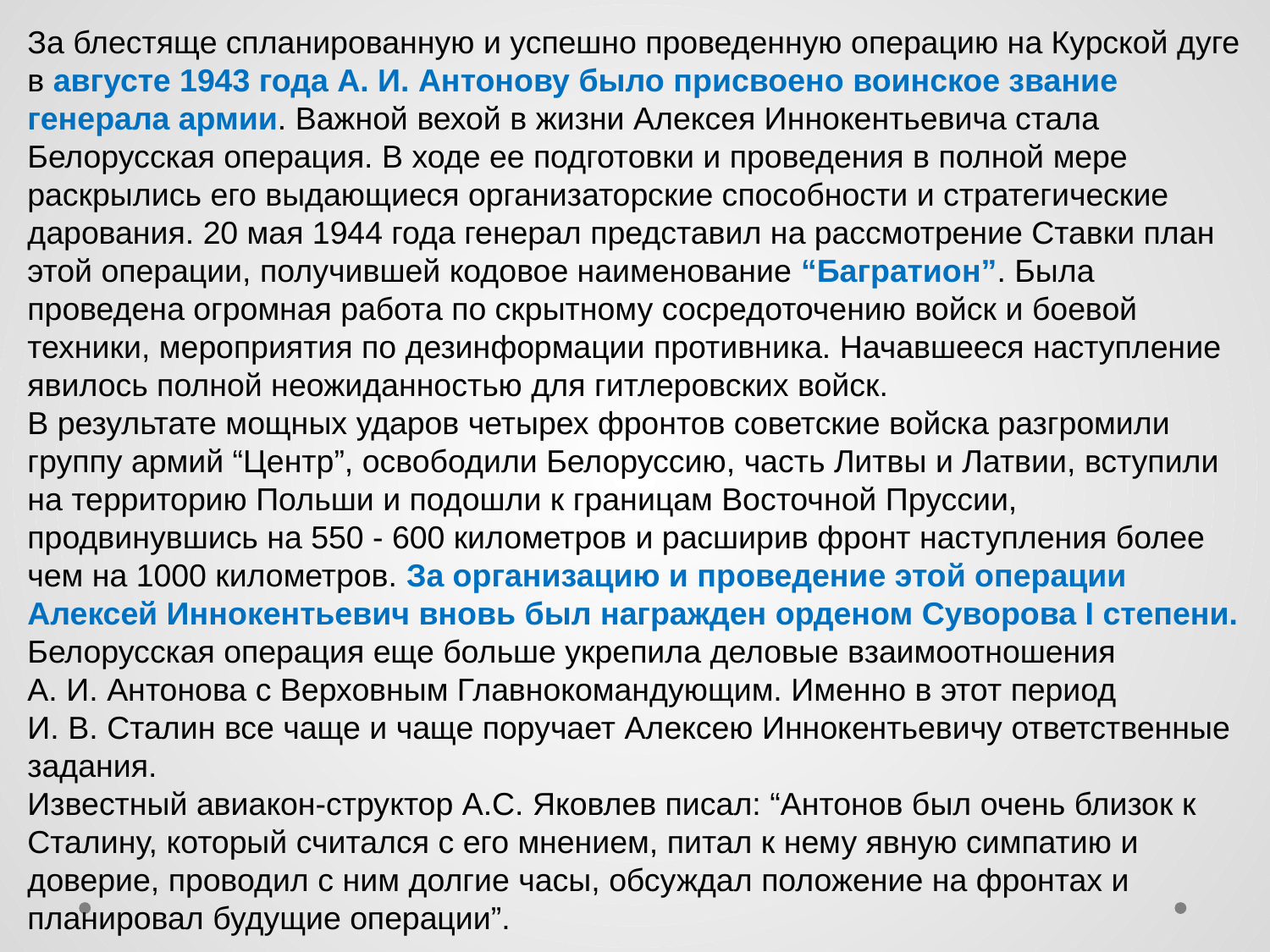

За блестяще спланированную и успешно проведенную операцию на Курской дуге в августе 1943 года А. И. Антонову было присвоено воинское звание генерала армии. Важной вехой в жизни Алексея Иннокентьевича стала Белорусская операция. В ходе ее подготовки и проведения в полной мере раскрылись его выдающиеся организаторские способности и стратегические дарования. 20 мая 1944 года генерал представил на рассмотрение Ставки план этой операции, получившей кодовое наименование “Багратион”. Была проведена огромная работа по скрытному сосредоточению войск и боевой техники, мероприятия по дезинформации противника. Начавшееся наступление явилось полной неожиданностью для гитлеровских войск.
В результате мощных ударов четырех фронтов советские войска разгромили группу армий “Центр”, освободили Белоруссию, часть Литвы и Латвии, вступили на территорию Польши и подошли к границам Восточной Пруссии, продвинувшись на 550 - 600 километров и расширив фронт наступления более чем на 1000 километров. За организацию и проведение этой операции Алексей Иннокентьевич вновь был награжден орденом Суворова I степени.
Белорусская операция еще больше укрепила деловые взаимоотношения
А. И. Антонова с Верховным Главнокомандующим. Именно в этот период
И. В. Сталин все чаще и чаще поручает Алексею Иннокентьевичу ответственные задания.
Известный авиакон-структор А.С. Яковлев писал: “Антонов был очень близок к Сталину, который считался с его мнением, питал к нему явную симпатию и доверие, проводил с ним долгие часы, обсуждал положение на фронтах и планировал будущие операции”.